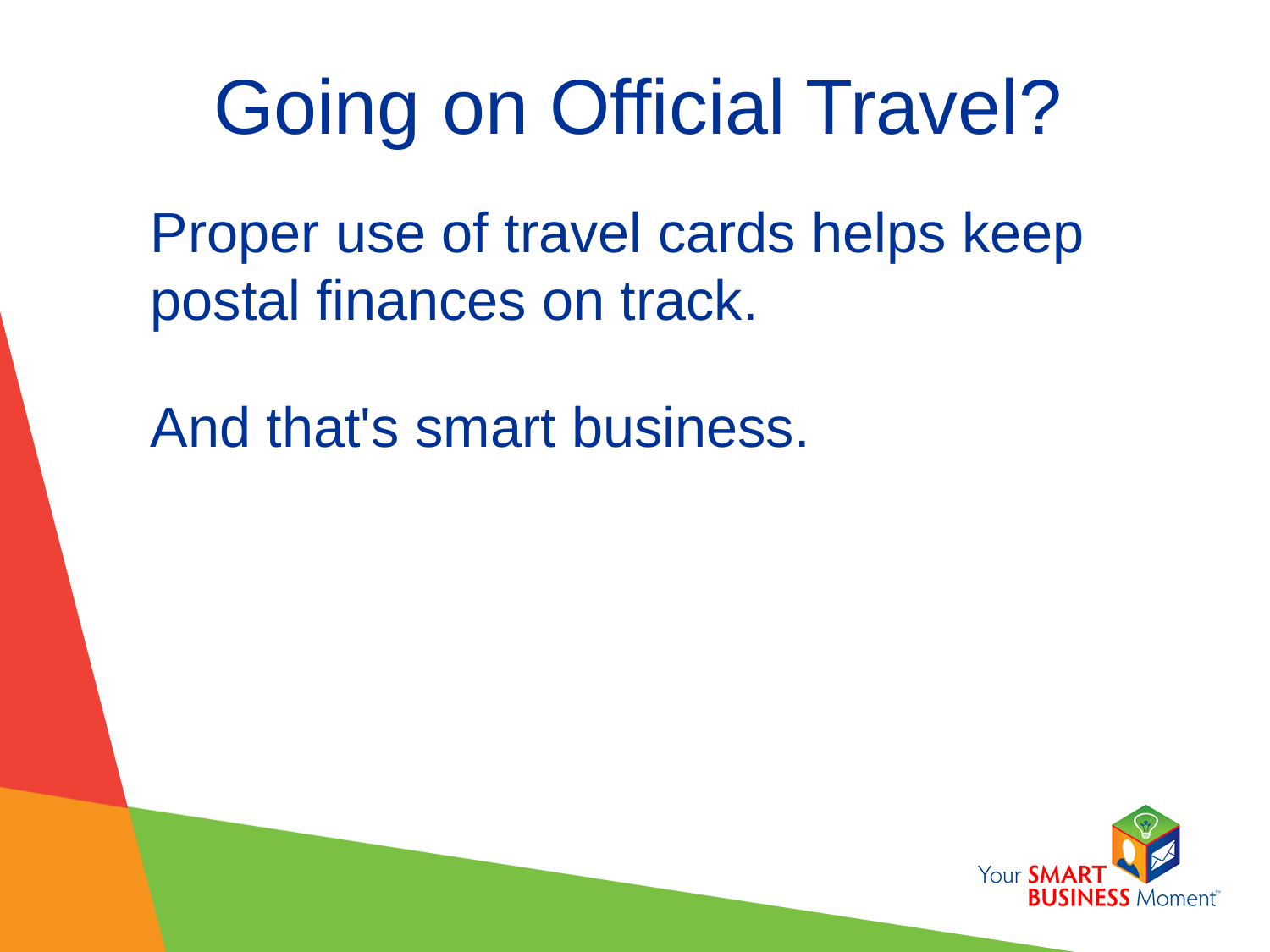

# Going on Official Travel?

Proper use of travel cards helps keep postal finances on track.

And that's smart business.